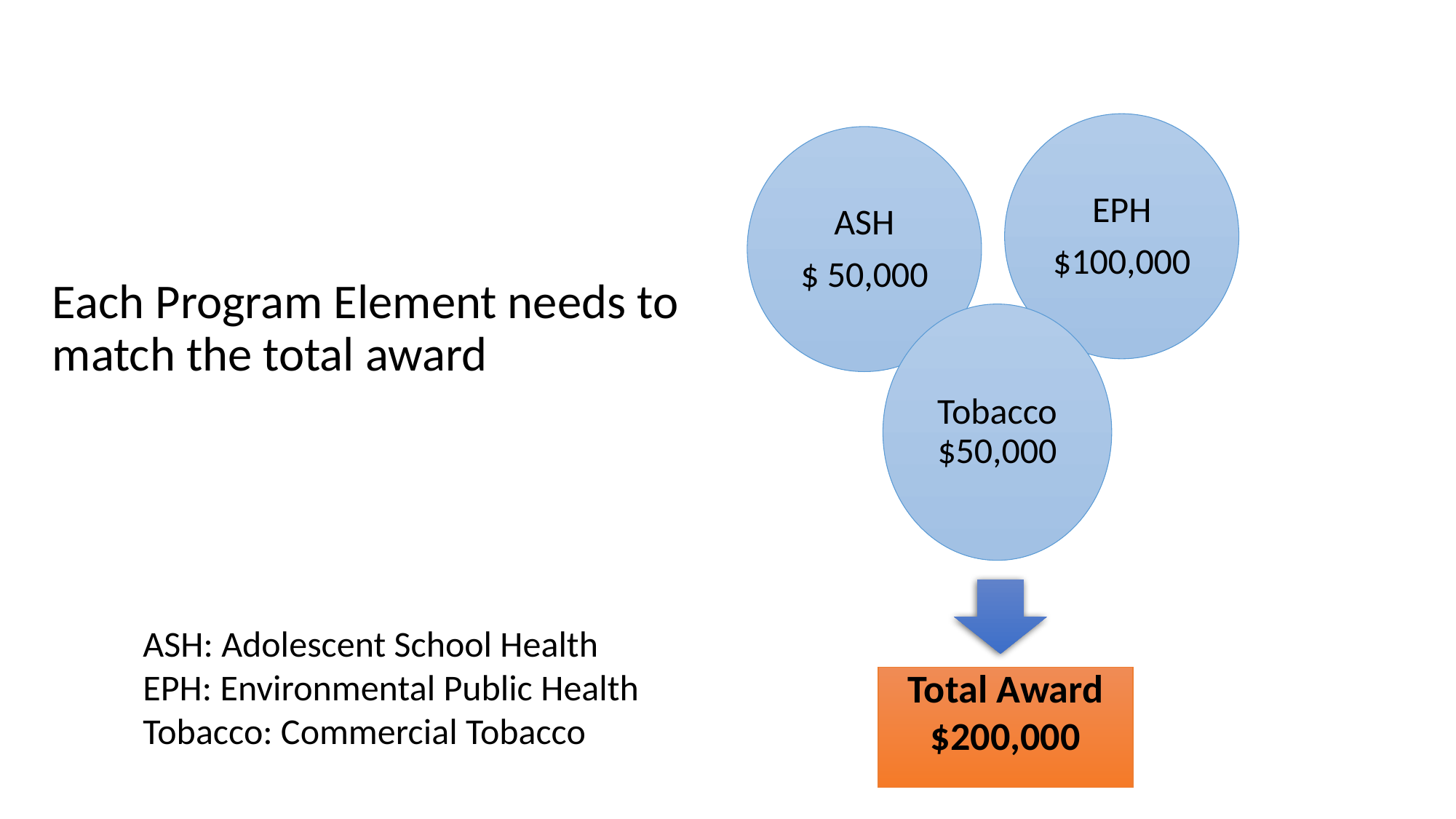

EPH
$100,000
ASH
$ 50,000
Tobacco $50,000

# Each Program Element needs to match the total award

ASH: Adolescent School Health​
EPH: Environmental Public Health​
Tobacco: Commercial Tobacco
Total Award
$200,000